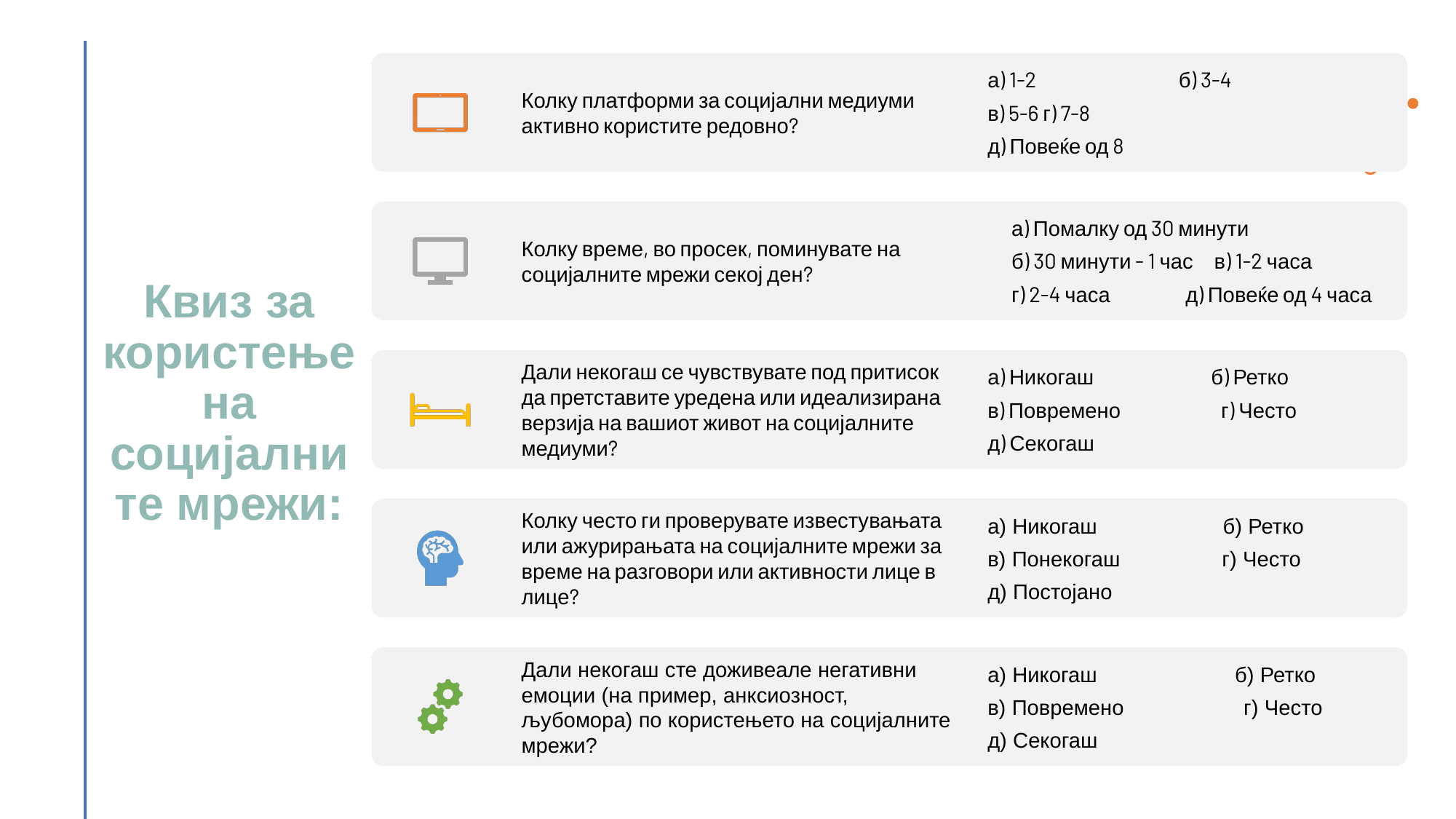

Колку платформи за социјални медиуми активно користите редовно?

а) 1-2                                  б) 3-4
в) 5-6 г) 7-8
д) Повеќе од 8

Колку време, во просек, поминувате на социјалните мрежи секој ден?

а) Помалку од 30 минути
б) 30 минути - 1 час     в) 1-2 часа
г) 2-4 часа                  д) Повеќе од 4 часа

Дали некогаш се чувствувате под притисок да претставите уредена или идеализирана верзија на вашиот живот на социјалните медиуми?

а) Никогаш                            б) Ретко
в) Повремено                        г) Често
д) Секогаш

Колку често ги проверувате известувањата или ажурирањата на социјалните мрежи за време на разговори или активности лице в лице?

а) Никогаш                     б) Ретко
в) Понекогаш                 г) Често
д) Постојано

Дали некогаш сте доживеале негативни емоции (на пример, анксиозност, љубомора) по користењето на социјалните мрежи?

а) Никогаш                       б) Ретко
в) Повремено                    г) Често
д) Секогаш

# Квиз за користење на социјалните мрежи: